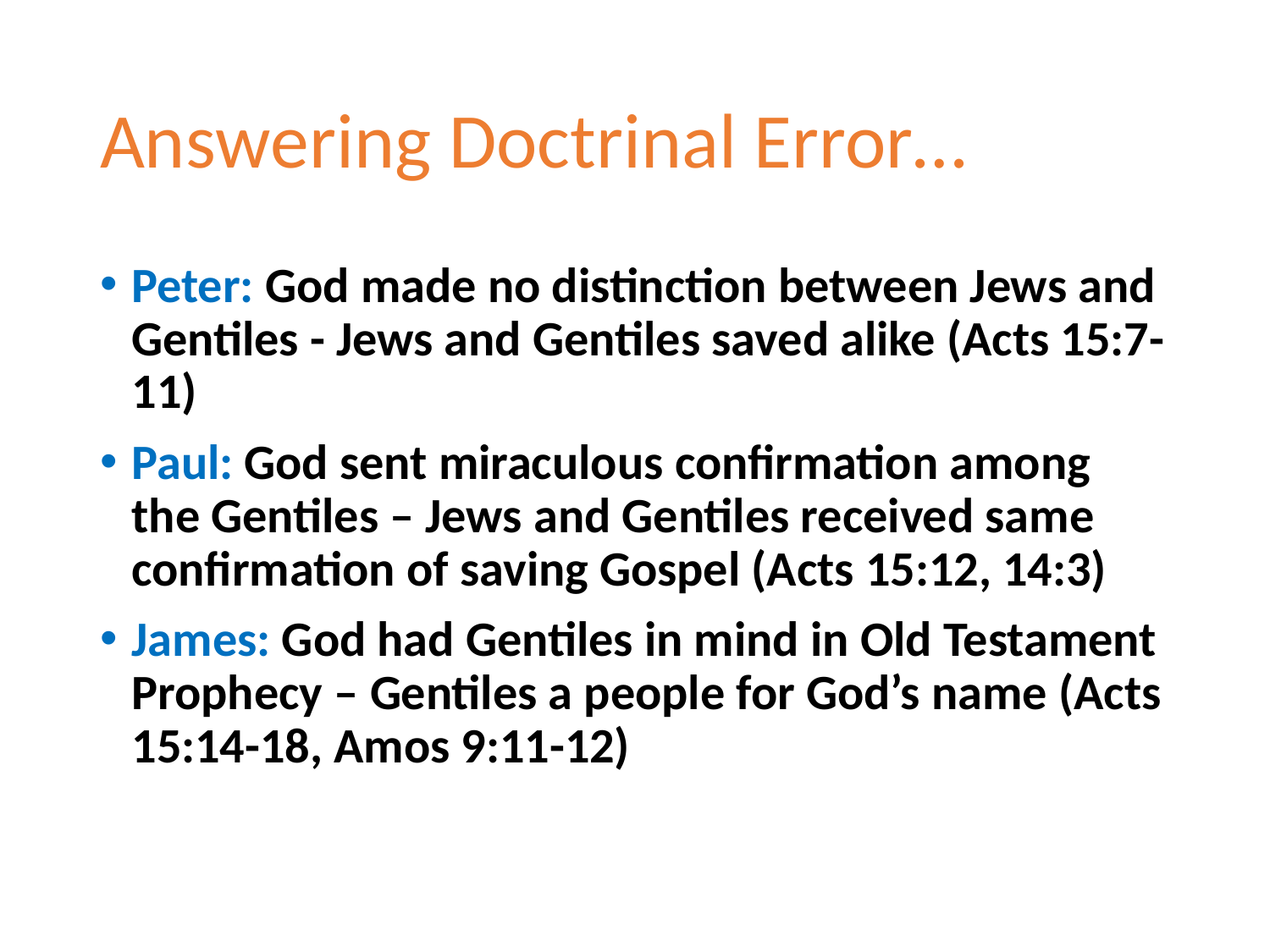

# Answering Doctrinal Error…
Peter: God made no distinction between Jews and Gentiles - Jews and Gentiles saved alike (Acts 15:7-11)
Paul: God sent miraculous confirmation among the Gentiles – Jews and Gentiles received same confirmation of saving Gospel (Acts 15:12, 14:3)
James: God had Gentiles in mind in Old Testament Prophecy – Gentiles a people for God’s name (Acts 15:14-18, Amos 9:11-12)